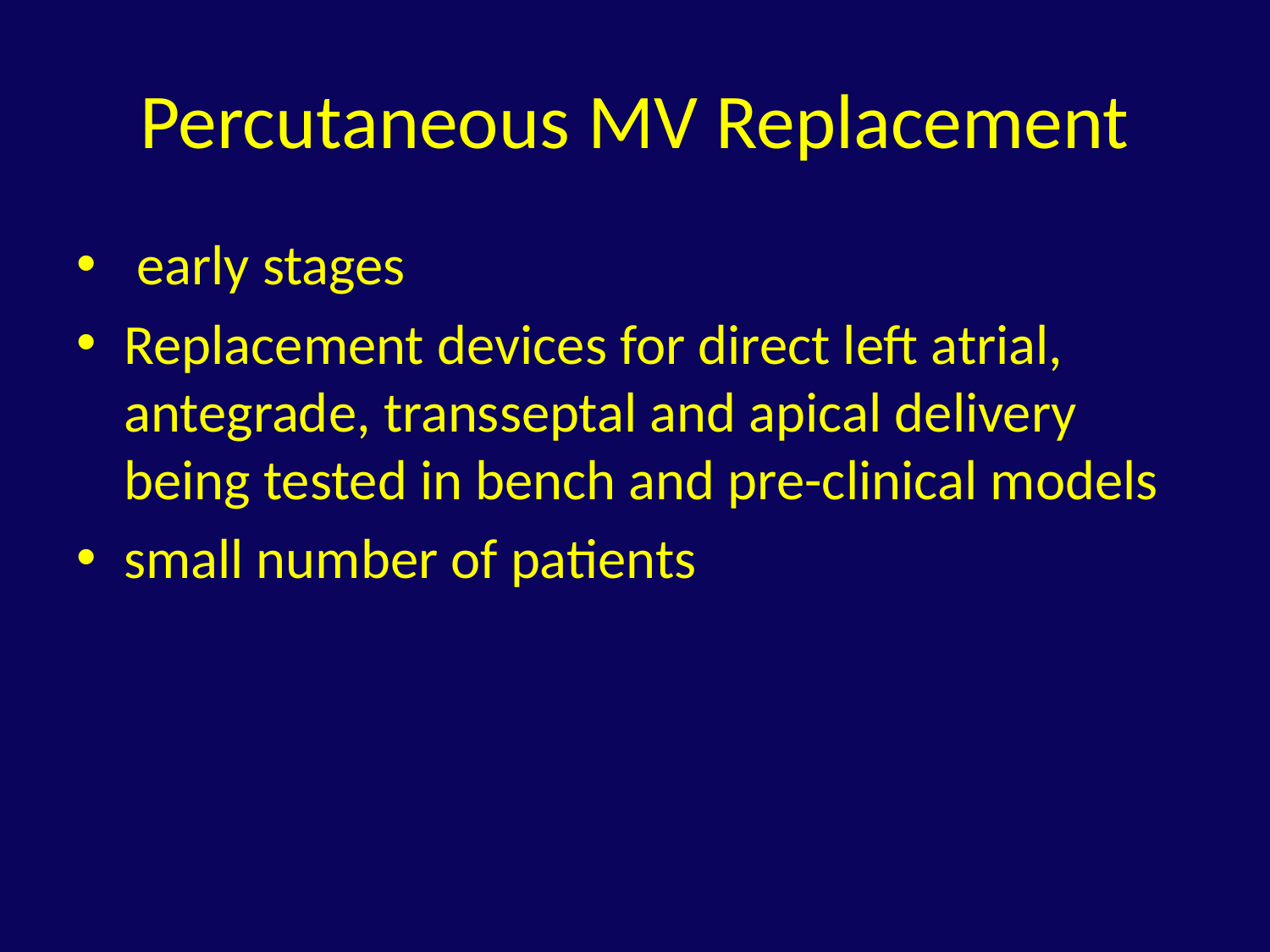

# Percutaneous MV Replacement
 early stages
Replacement devices for direct left atrial, antegrade, transseptal and apical delivery  being tested in bench and pre-clinical models
small number of patients